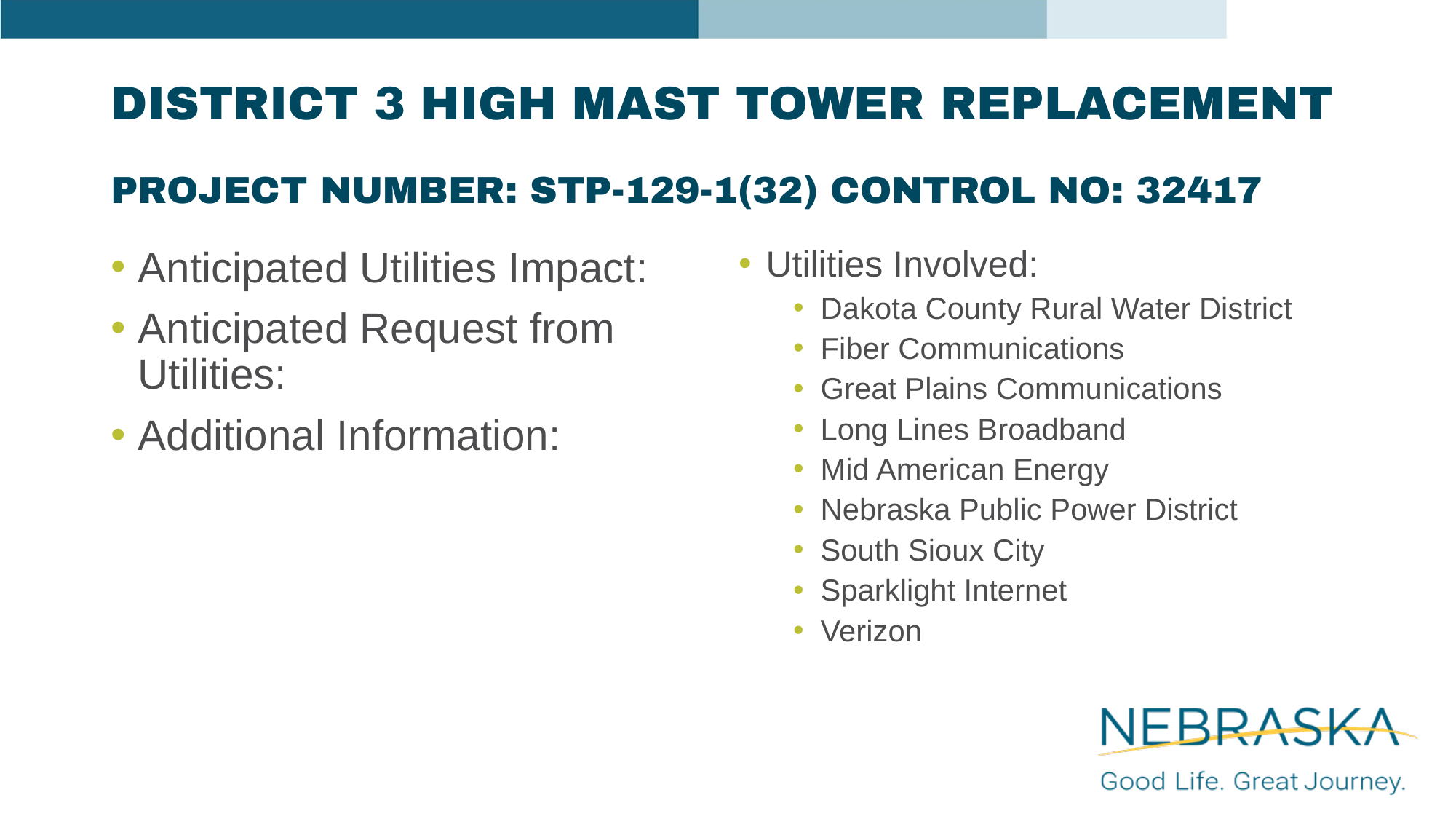

# District 3 High Mast Tower Replacement Project Number: STP-129-1(32) Control No: 32417
Anticipated Utilities Impact:
Anticipated Request from Utilities:
Additional Information:
Utilities Involved:
Dakota County Rural Water District
Fiber Communications
Great Plains Communications
Long Lines Broadband
Mid American Energy
Nebraska Public Power District
South Sioux City
Sparklight Internet
Verizon